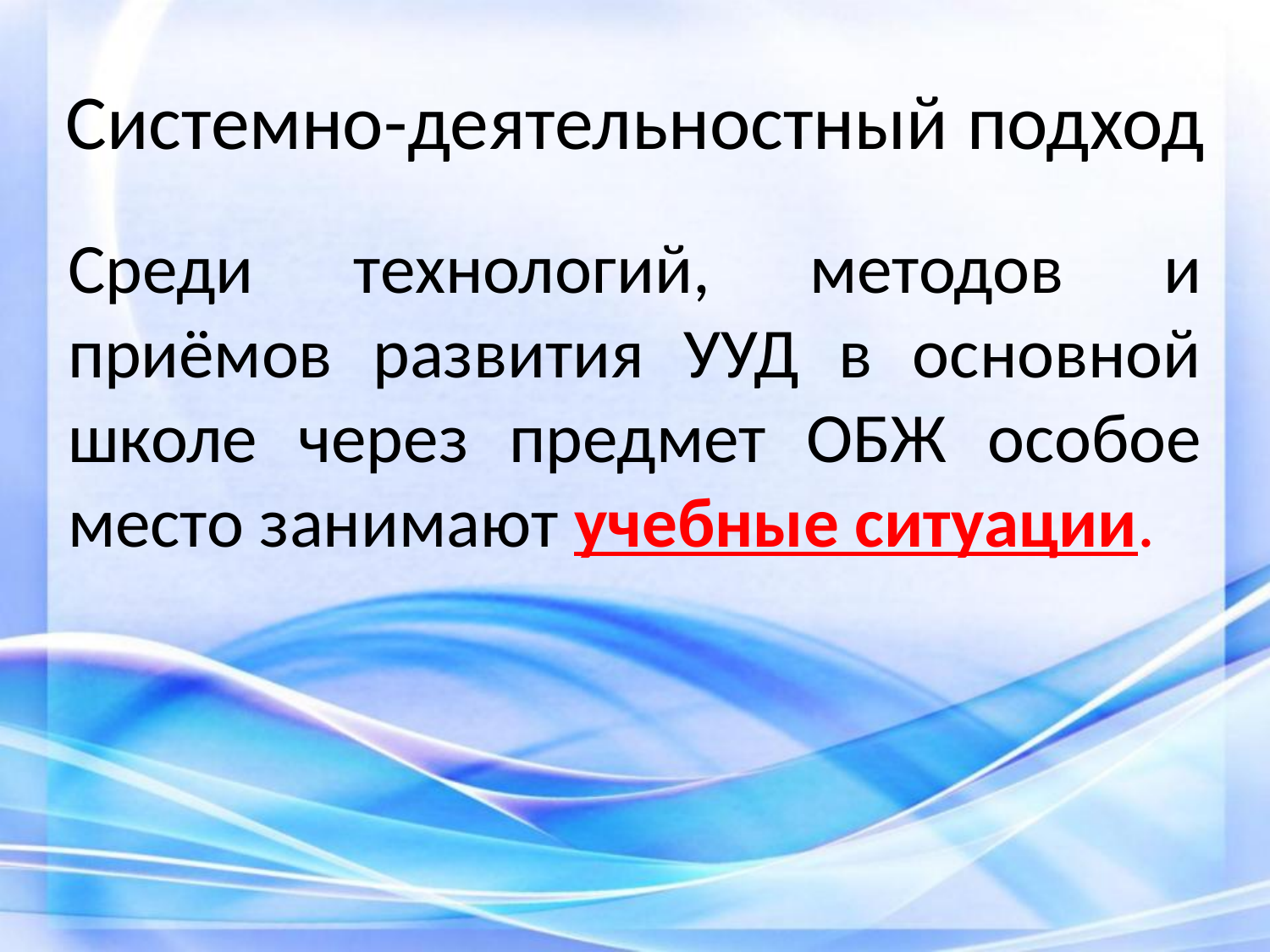

# Системно-деятельностный подход
Среди технологий, методов и приёмов развития УУД в основной школе через предмет ОБЖ особое место занимают учебные ситуации.